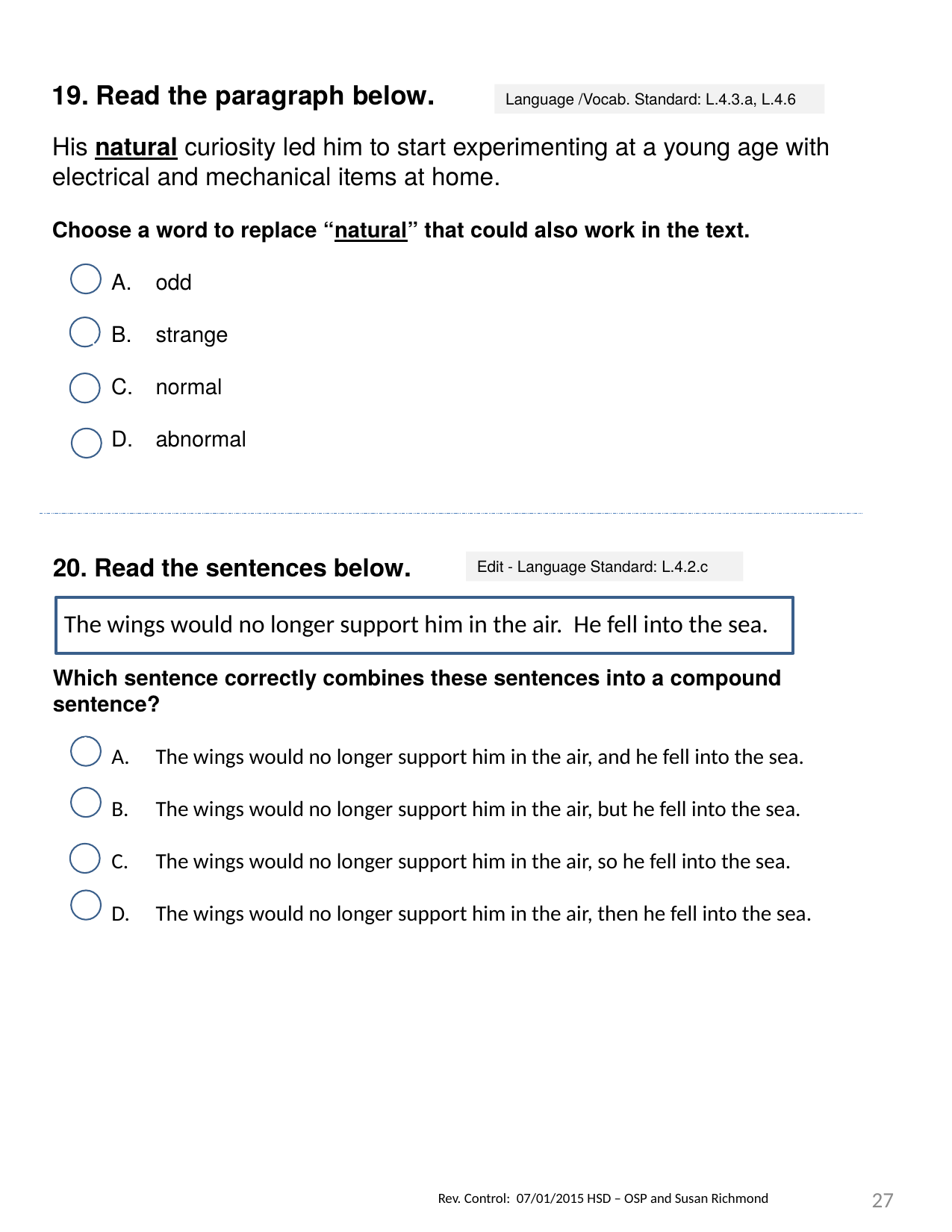

19. Read the paragraph below.

His natural curiosity led him to start experimenting at a young age with electrical and mechanical items at home.

Choose a word to replace “natural” that could also work in the text.

odd

strange

normal

abnormal
Language /Vocab. Standard: L.4.3.a, L.4.6

\		`

20. Read the sentences below.

  The wings would no longer support him in the air.  He fell into the sea.

Which sentence correctly combines these sentences into a compound sentence?

The wings would no longer support him in the air, and he fell into the sea.

The wings would no longer support him in the air, but he fell into the sea.

The wings would no longer support him in the air, so he fell into the sea.

The wings would no longer support him in the air, then he fell into the sea.

Edit - Language Standard: L.4.2.c

\		`

27